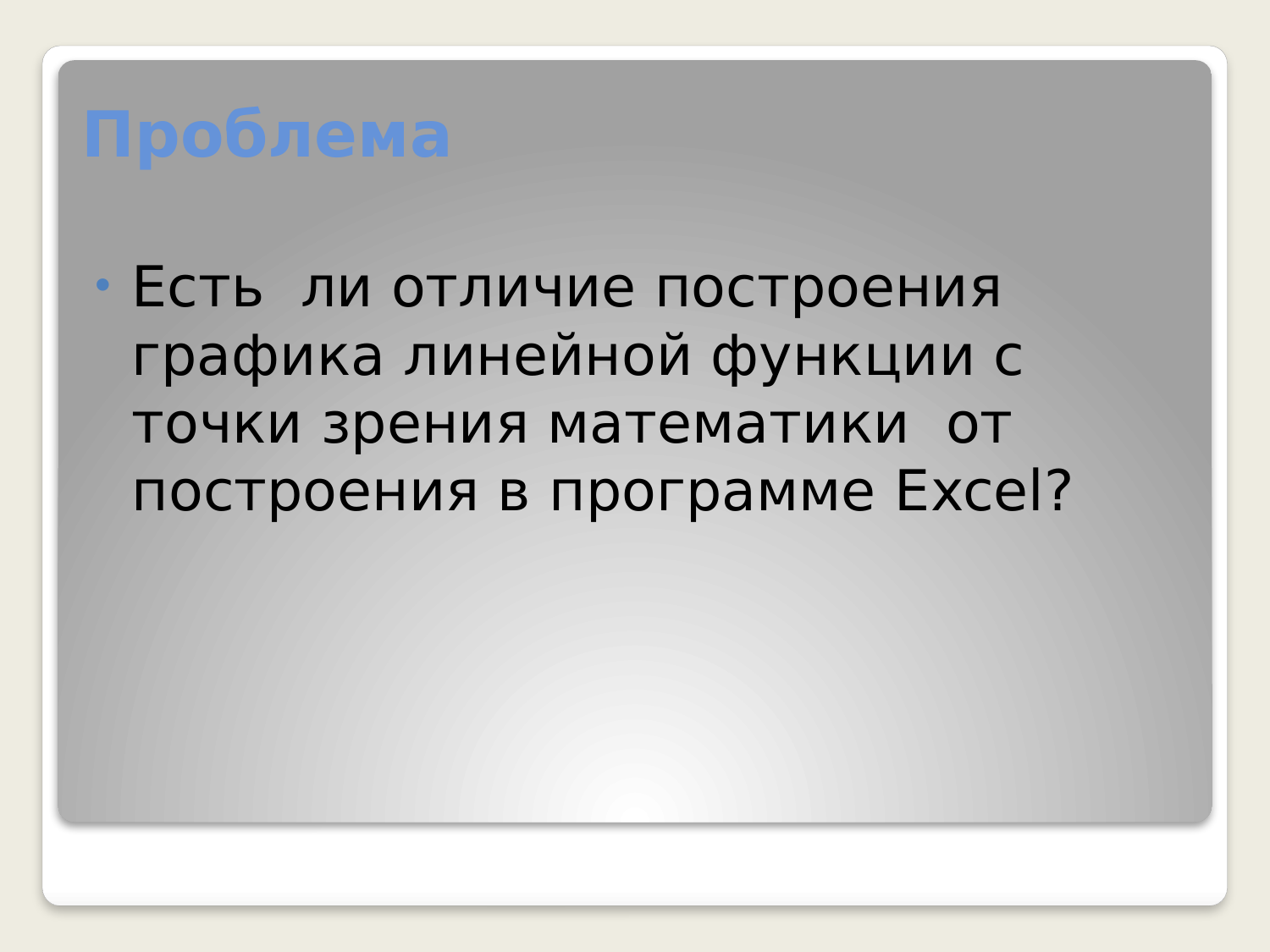

# Проблема
Есть  ли отличие построения графика линейной функции с точки зрения математики  от построения в программе Excel?